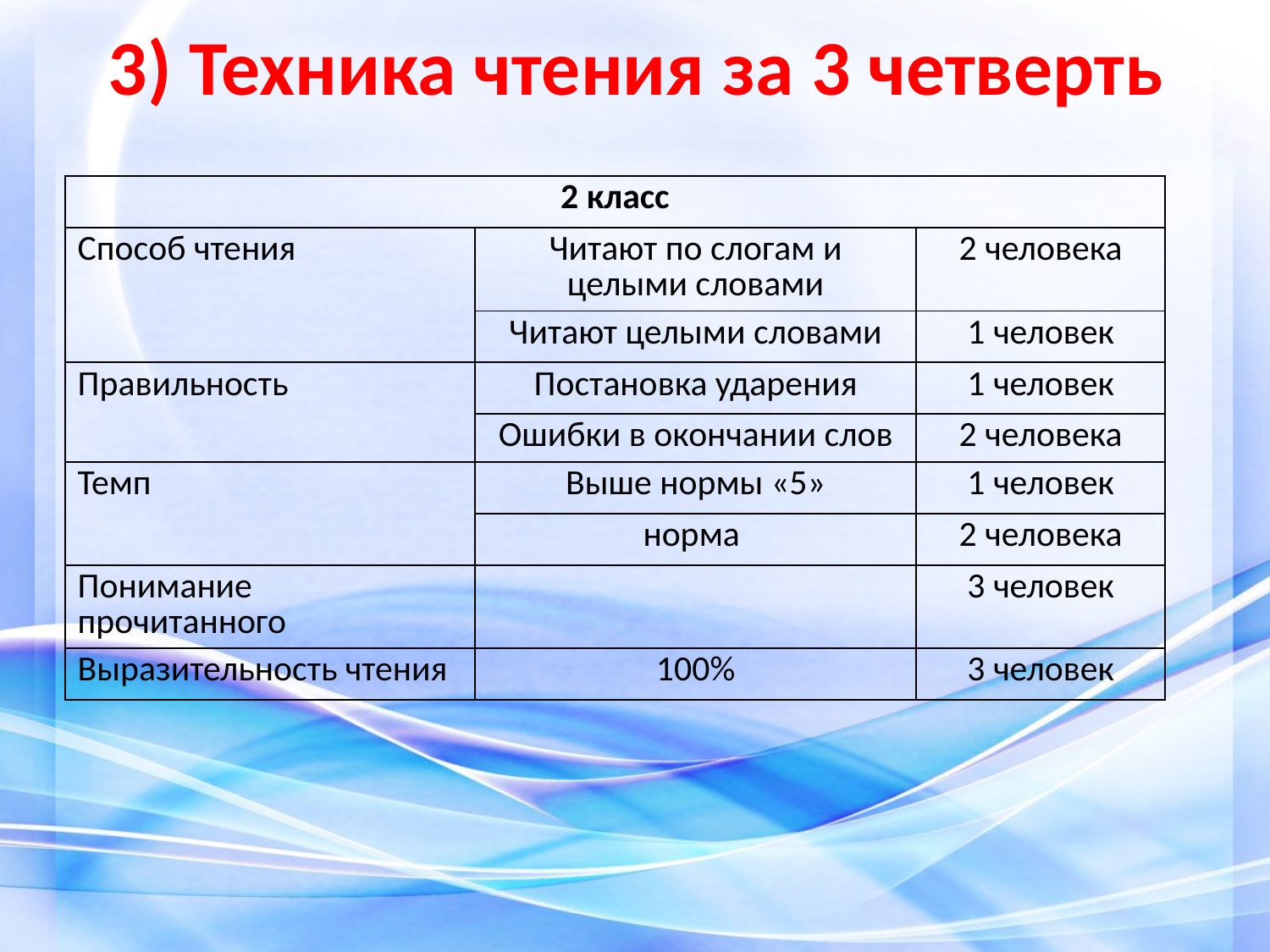

# 3) Техника чтения за 3 четверть
| 2 класс |  |  |
| --- | --- | --- |
| Способ чтения | Читают по слогам и целыми словами | 2 человека |
|  | Читают целыми словами | 1 человек |
| Правильность | Постановка ударения | 1 человек |
|  | Ошибки в окончании слов | 2 человека |
| Темп | Выше нормы «5» | 1 человек |
|  | норма | 2 человека |
| Понимание прочитанного |  | 3 человек |
| Выразительность чтения | 100% | 3 человек |